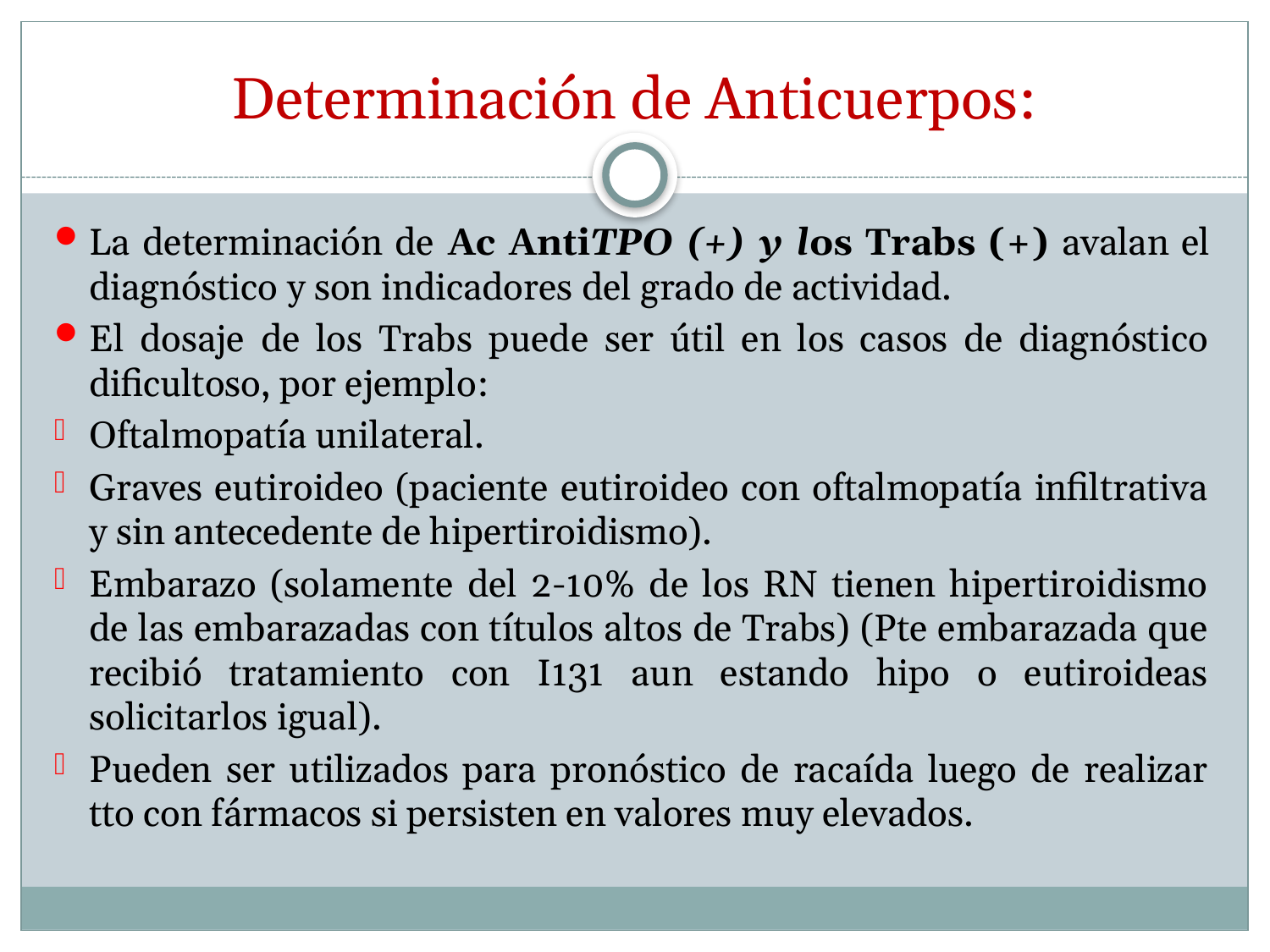

# Determinación de Anticuerpos:
La determinación de Ac AntiTPO (+) y los Trabs (+) avalan el diagnóstico y son indicadores del grado de actividad.
El dosaje de los Trabs puede ser útil en los casos de diagnóstico dificultoso, por ejemplo:
Oftalmopatía unilateral.
Graves eutiroideo (paciente eutiroideo con oftalmopatía infiltrativa y sin antecedente de hipertiroidismo).
Embarazo (solamente del 2-10% de los RN tienen hipertiroidismo de las embarazadas con títulos altos de Trabs) (Pte embarazada que recibió tratamiento con I131 aun estando hipo o eutiroideas solicitarlos igual).
Pueden ser utilizados para pronóstico de racaída luego de realizar tto con fármacos si persisten en valores muy elevados.